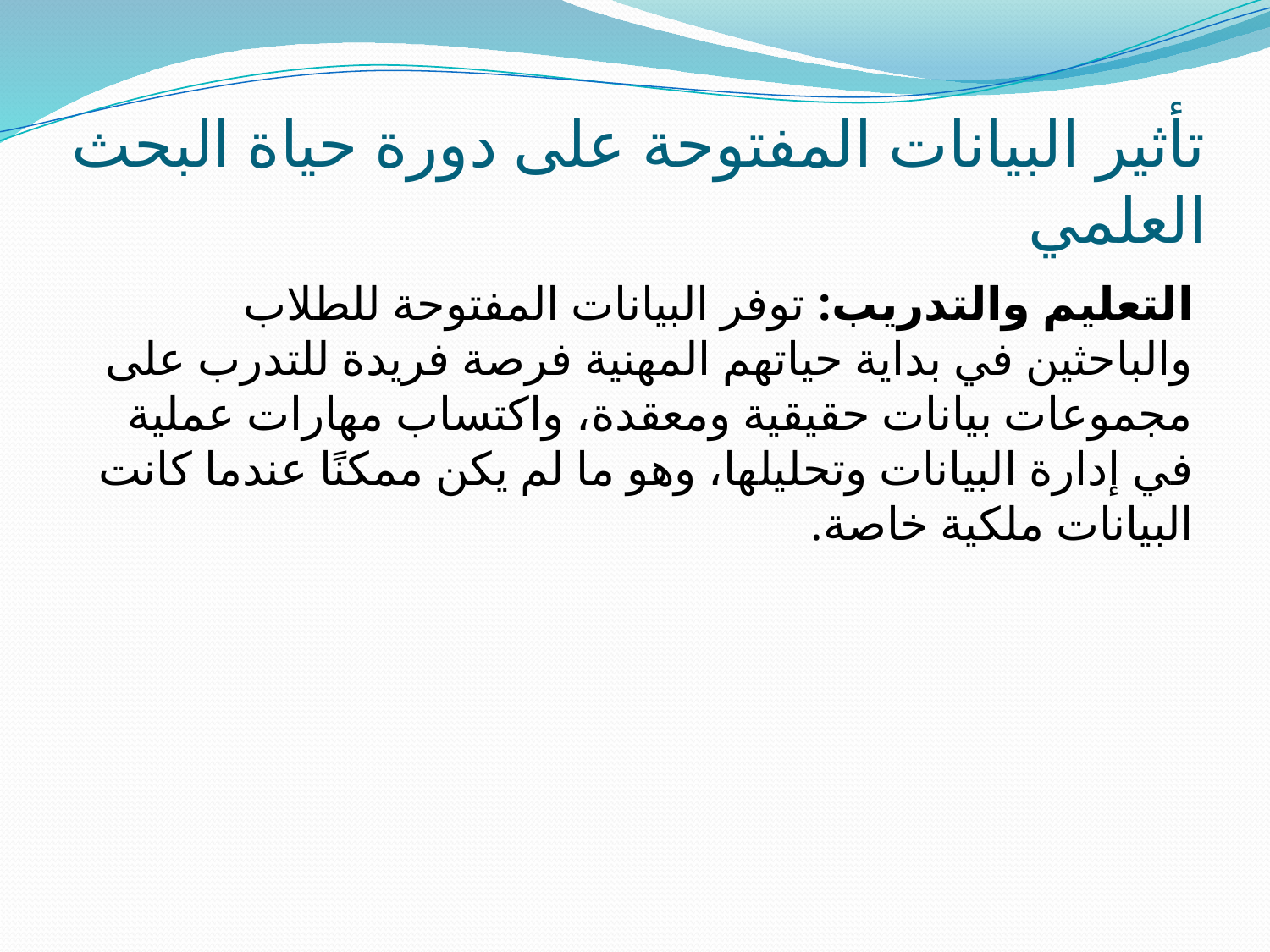

# تأثير البيانات المفتوحة على دورة حياة البحث العلمي
التعليم والتدريب: توفر البيانات المفتوحة للطلاب والباحثين في بداية حياتهم المهنية فرصة فريدة للتدرب على مجموعات بيانات حقيقية ومعقدة، واكتساب مهارات عملية في إدارة البيانات وتحليلها، وهو ما لم يكن ممكنًا عندما كانت البيانات ملكية خاصة.